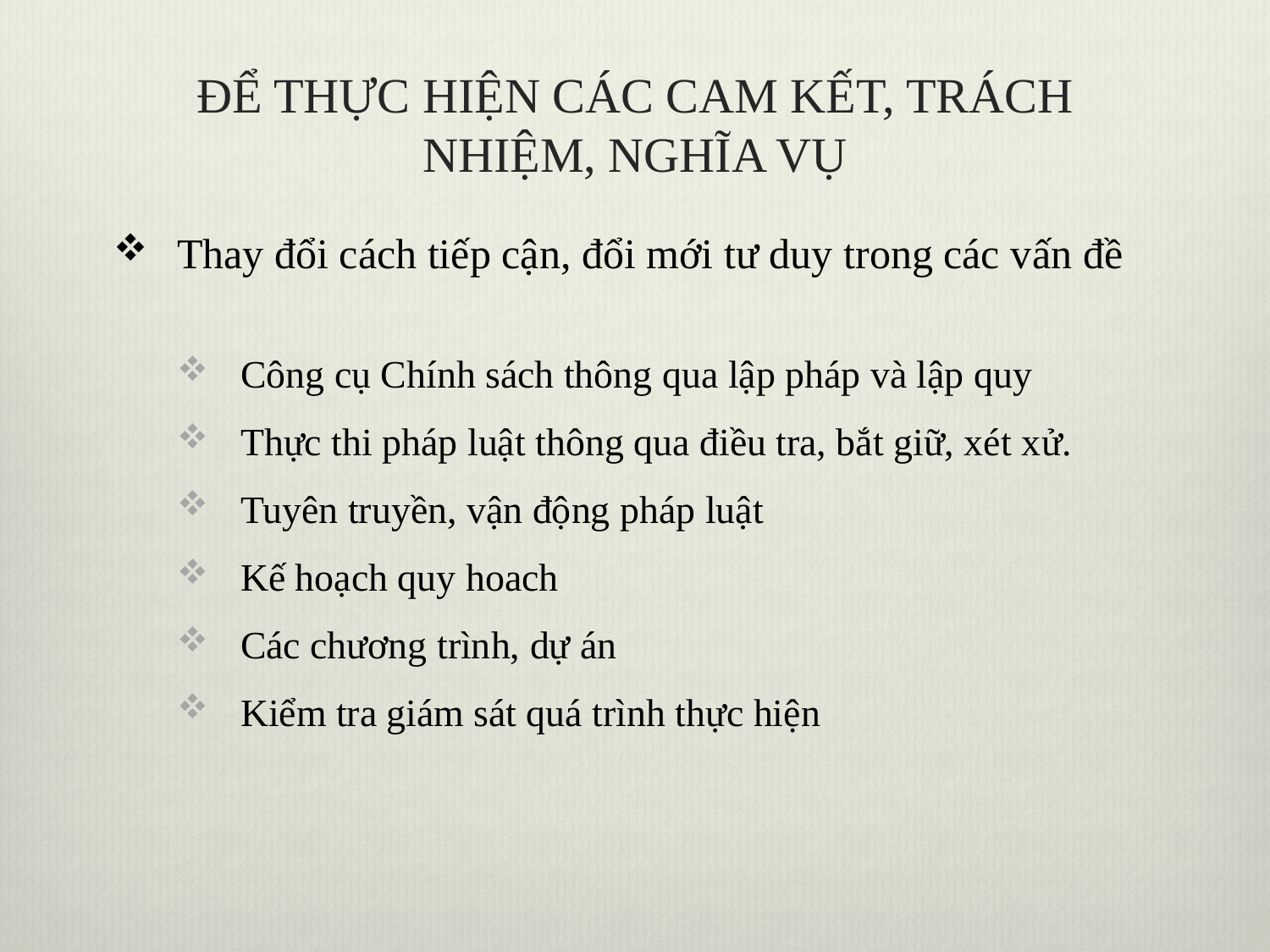

# ĐỂ THỰC HIỆN CÁC CAM KẾT, TRÁCH NHIỆM, NGHĨA VỤ
Thay đổi cách tiếp cận, đổi mới tư duy trong các vấn đề
Công cụ Chính sách thông qua lập pháp và lập quy
Thực thi pháp luật thông qua điều tra, bắt giữ, xét xử.
Tuyên truyền, vận động pháp luật
Kế hoạch quy hoach
Các chương trình, dự án
Kiểm tra giám sát quá trình thực hiện